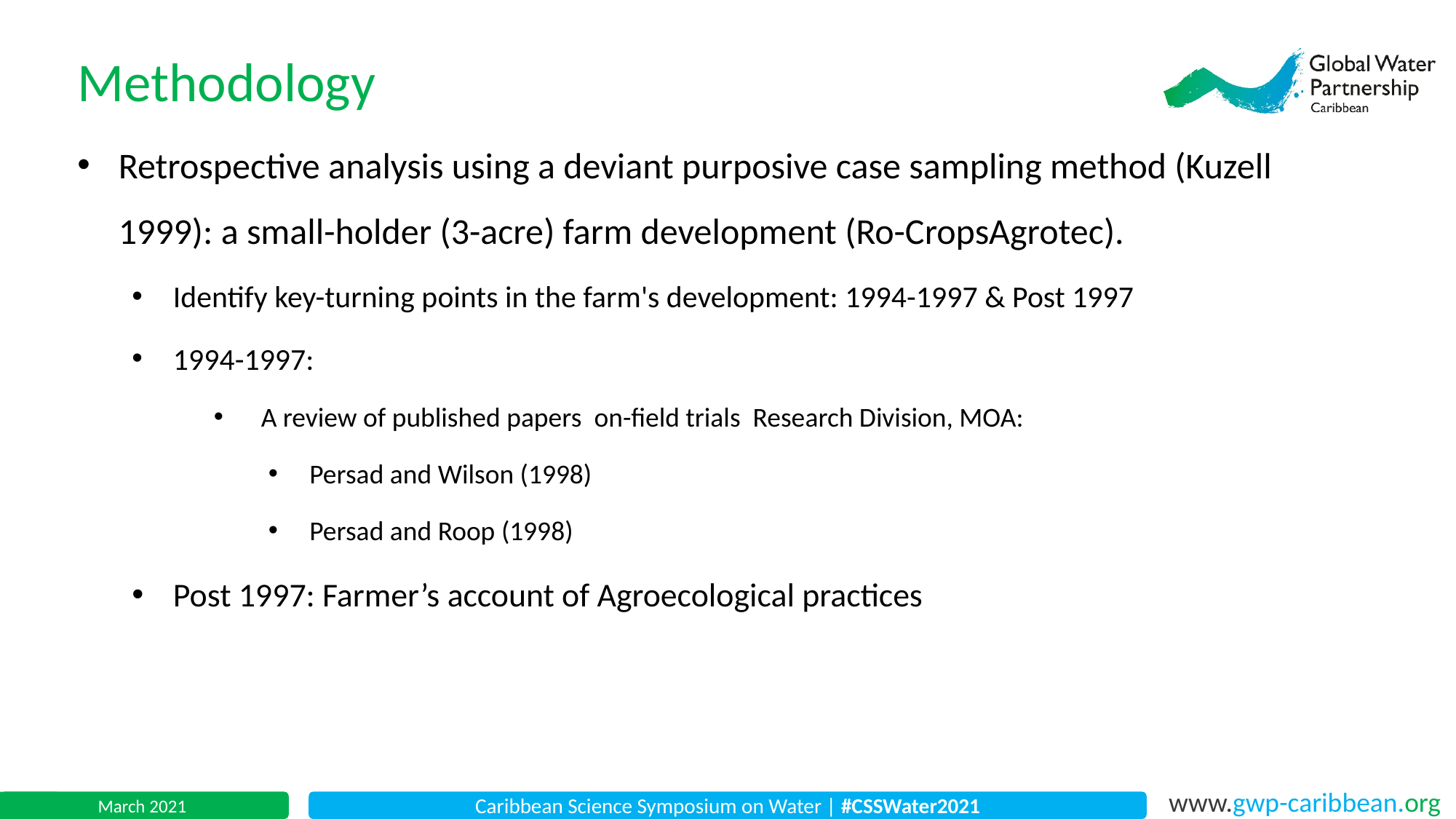

(Persad and Wilson, 1998; Persad and Roop, 1998)
Methodology
Retrospective analysis using a deviant purposive case sampling method (Kuzell 1999): a small-holder (3-acre) farm development (Ro-CropsAgrotec).
Identify key-turning points in the farm's development: 1994-1997 & Post 1997
1994-1997:
 A review of published papers  on-field trials  Research Division, MOA:
Persad and Wilson (1998)
Persad and Roop (1998)
Post 1997: Farmer’s account of Agroecological practices